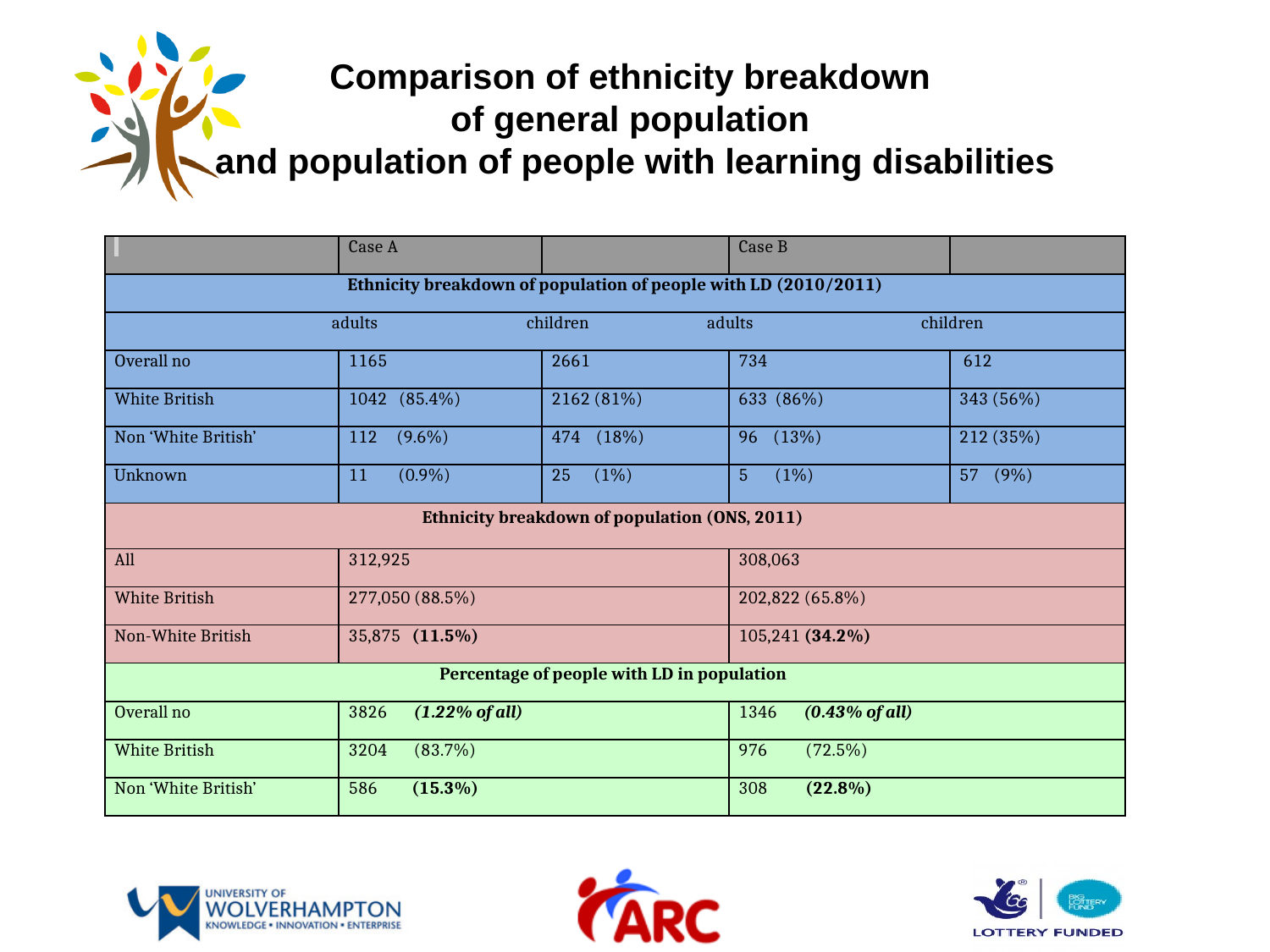

# Comparison of ethnicity breakdown of general population and population of people with learning disabilities
|  | Case A |  | Case B |  |
| --- | --- | --- | --- | --- |
| Ethnicity breakdown of population of people with LD (2010/2011) |  |  |  |  |
| adults children adults children |  |  |  |  |
| Overall no | 1165 | 2661 | 734 | 612 |
| White British | 1042 (85.4%) | 2162 (81%) | 633 (86%) | 343 (56%) |
| Non ‘White British’ | 112 (9.6%) | 474 (18%) | 96 (13%) | 212 (35%) |
| Unknown | 11 (0.9%) | 25 (1%) | 5 (1%) | 57 (9%) |
| Ethnicity breakdown of population (ONS, 2011) |  |  |  |  |
| All | 312,925 |  | 308,063 |  |
| White British | 277,050 (88.5%) |  | 202,822 (65.8%) |  |
| Non-White British | 35,875 (11.5%) |  | 105,241 (34.2%) |  |
| Percentage of people with LD in population |  |  |  |  |
| Overall no | 3826 (1.22% of all) |  | 1346 (0.43% of all) |  |
| White British | 3204 (83.7%) |  | 976 (72.5%) |  |
| Non ‘White British’ | 586 (15.3%) |  | 308 (22.8%) |  |